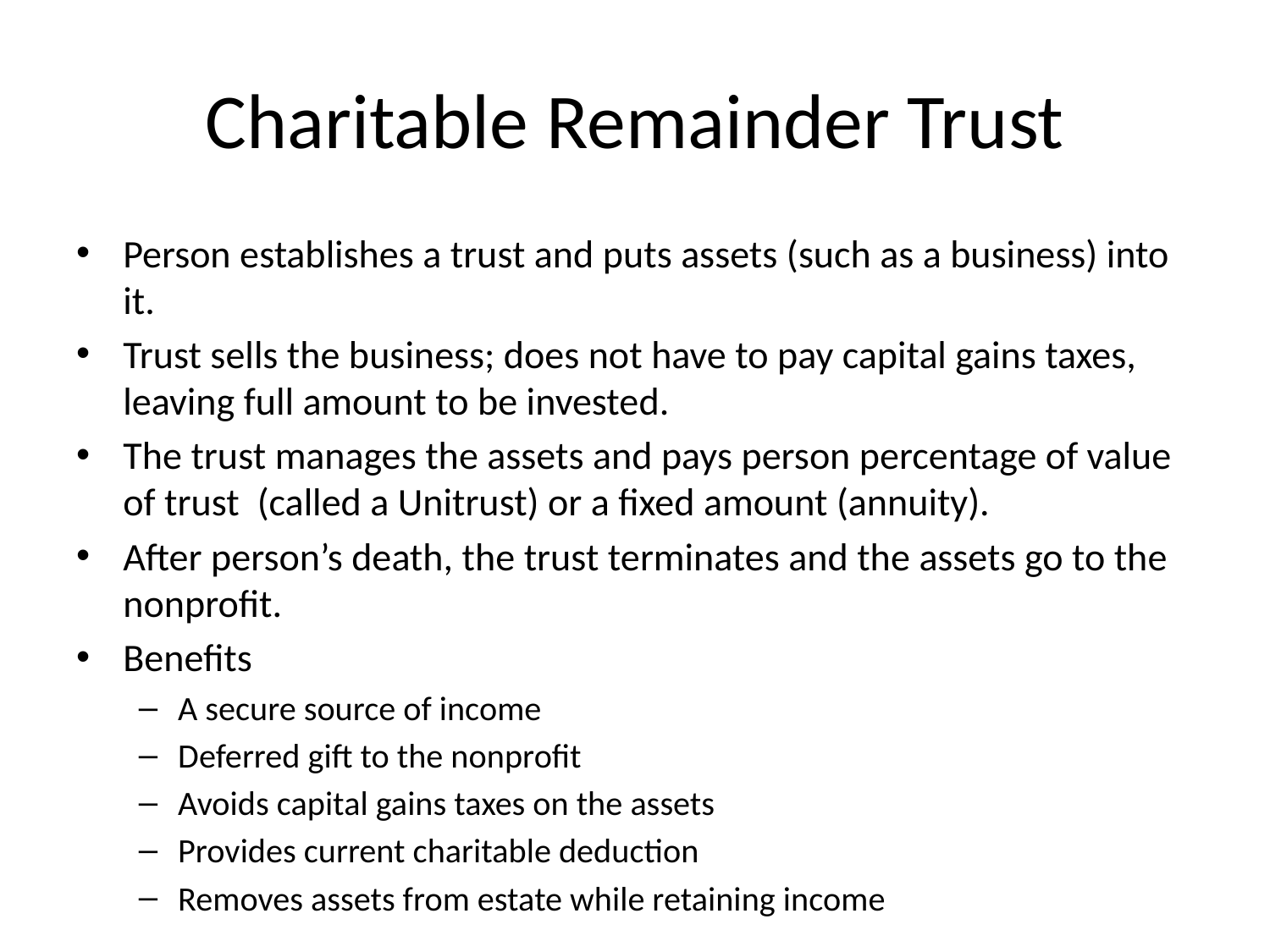

# Charitable Remainder Trust
Person establishes a trust and puts assets (such as a business) into it.
Trust sells the business; does not have to pay capital gains taxes, leaving full amount to be invested.
The trust manages the assets and pays person percentage of value of trust  (called a Unitrust) or a fixed amount (annuity).
After person’s death, the trust terminates and the assets go to the nonprofit.
Benefits
A secure source of income
Deferred gift to the nonprofit
Avoids capital gains taxes on the assets
Provides current charitable deduction
Removes assets from estate while retaining income